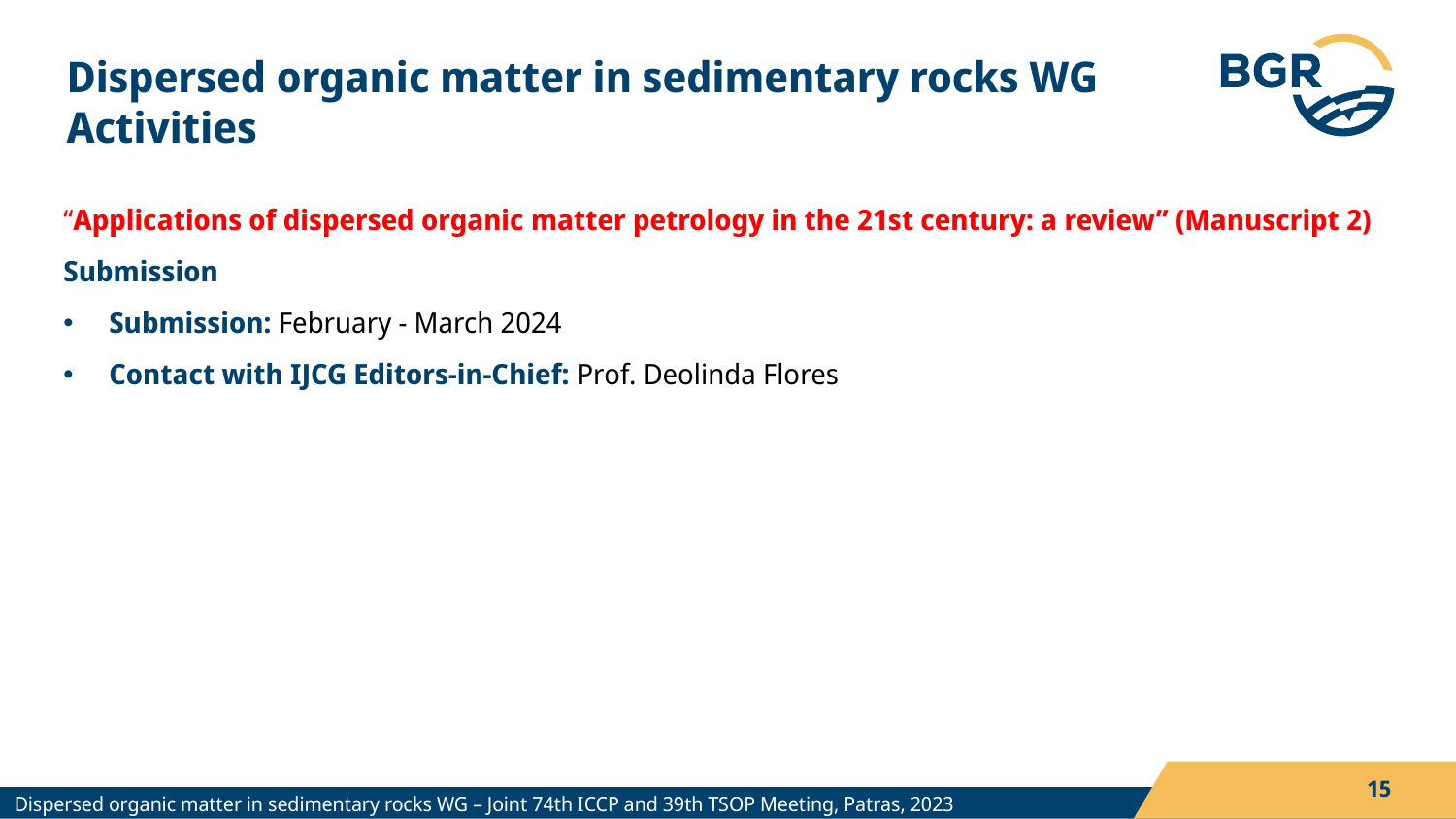

# Dispersed organic matter in sedimentary rocks WG Activities
“Applications of dispersed organic matter petrology in the 21st century: a review” (Manuscript 2)
Submission
Submission: February - March 2024
Contact with IJCG Editors-in-Chief: Prof. Deolinda Flores

15
Dispersed organic matter in sedimentary rocks WG – Joint 74th ICCP and 39th TSOP Meeting, Patras, 2023